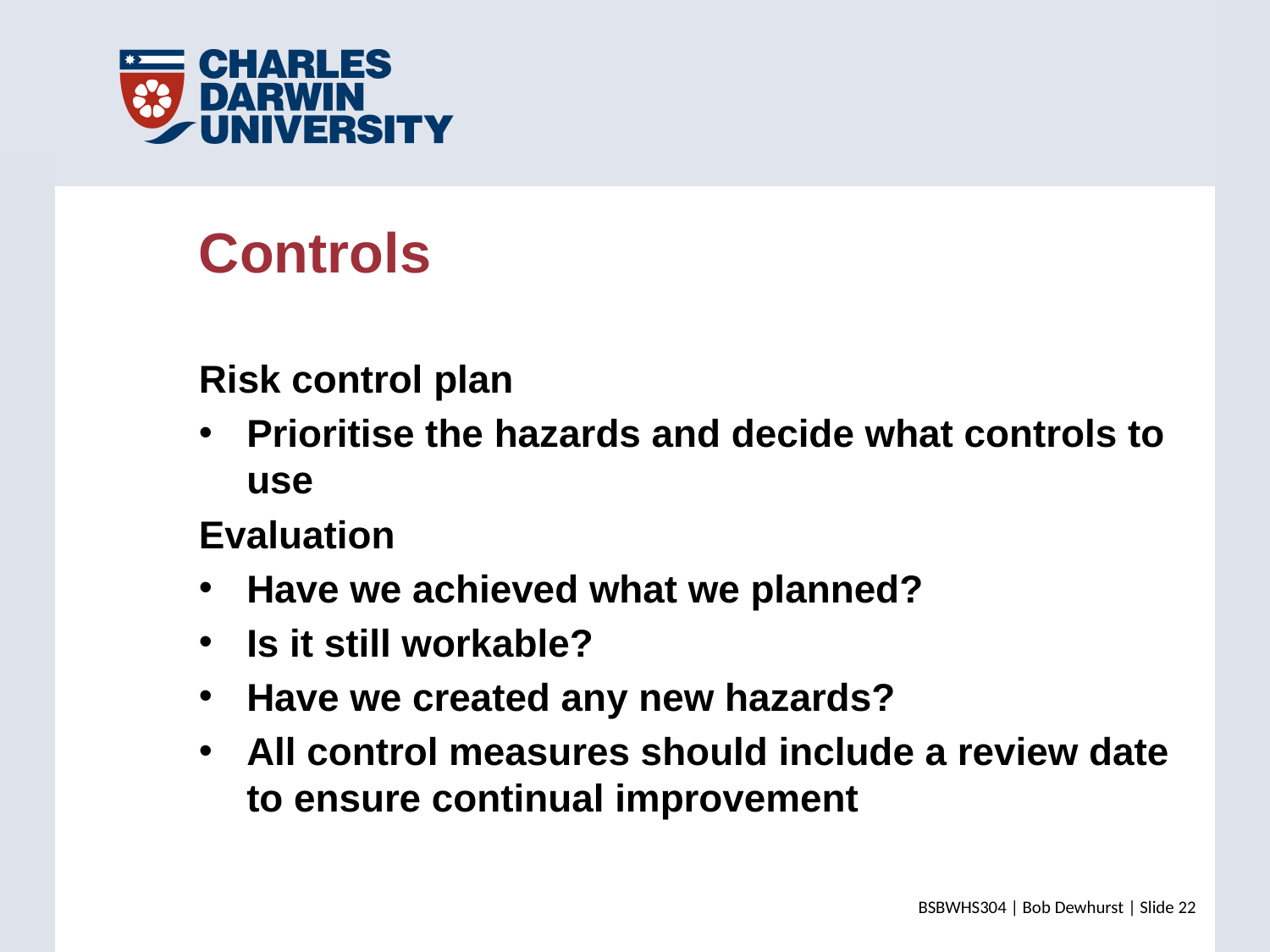

Controls
Risk control plan
Prioritise the hazards and decide what controls to use
Evaluation
Have we achieved what we planned?
Is it still workable?
Have we created any new hazards?
All control measures should include a review date to ensure continual improvement